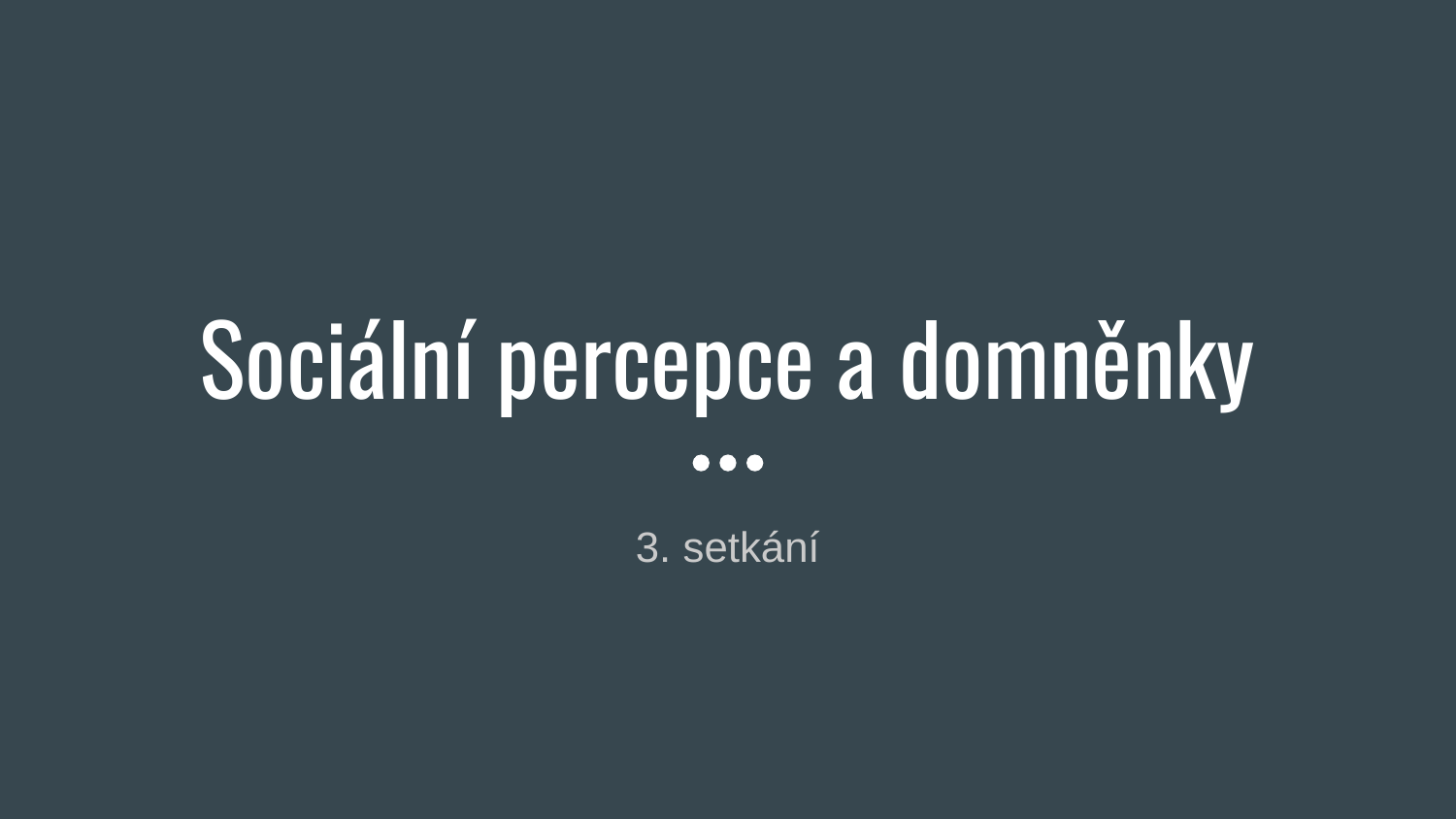

# Sociální percepce a domněnky
3. setkání